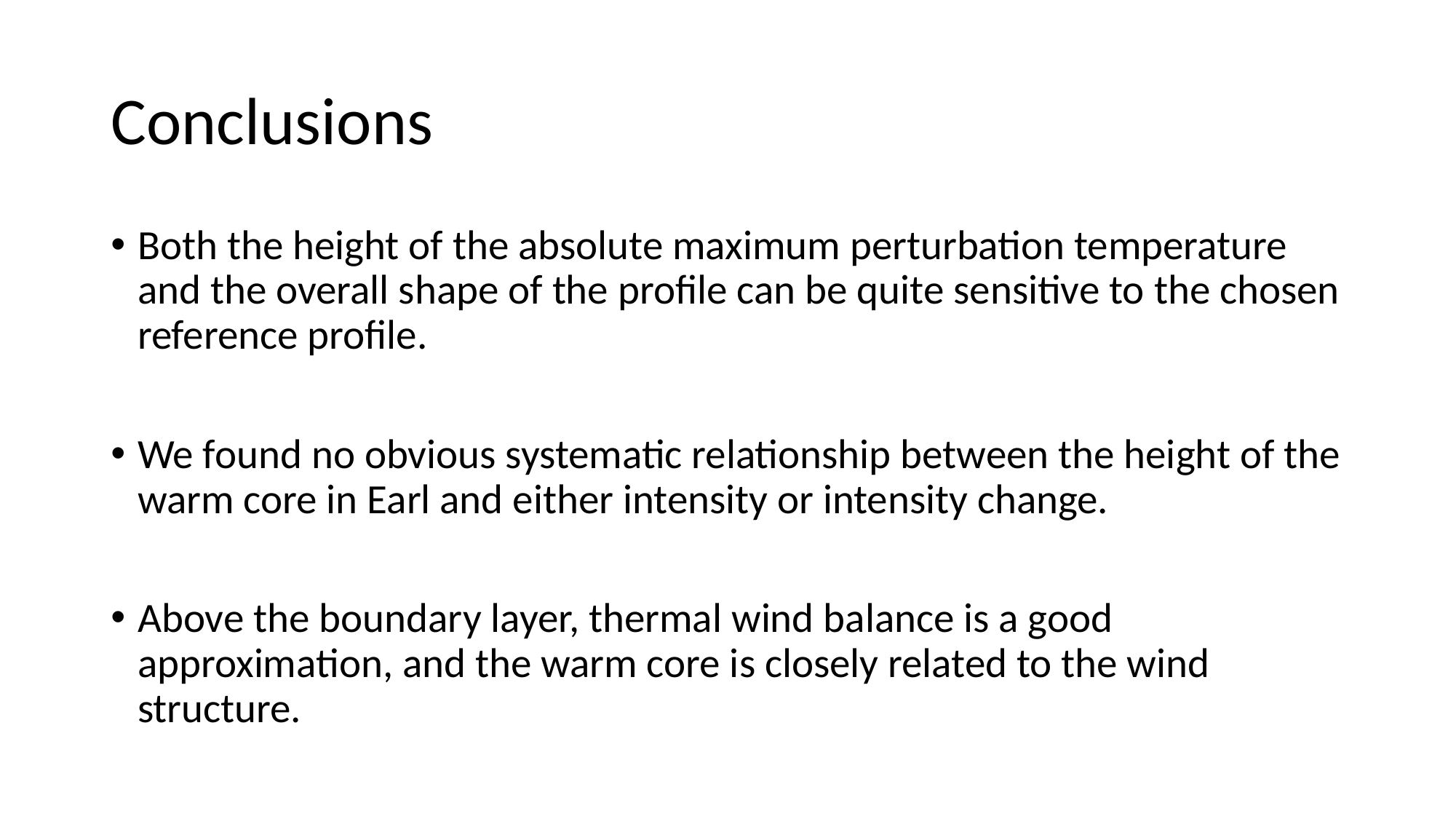

# Conclusions
Both the height of the absolute maximum perturbation temperature and the overall shape of the profile can be quite sensitive to the chosen reference profile.

We found no obvious systematic relationship between the height of the warm core in Earl and either intensity or intensity change.

Above the boundary layer, thermal wind balance is a good approximation, and the warm core is closely related to the wind structure.